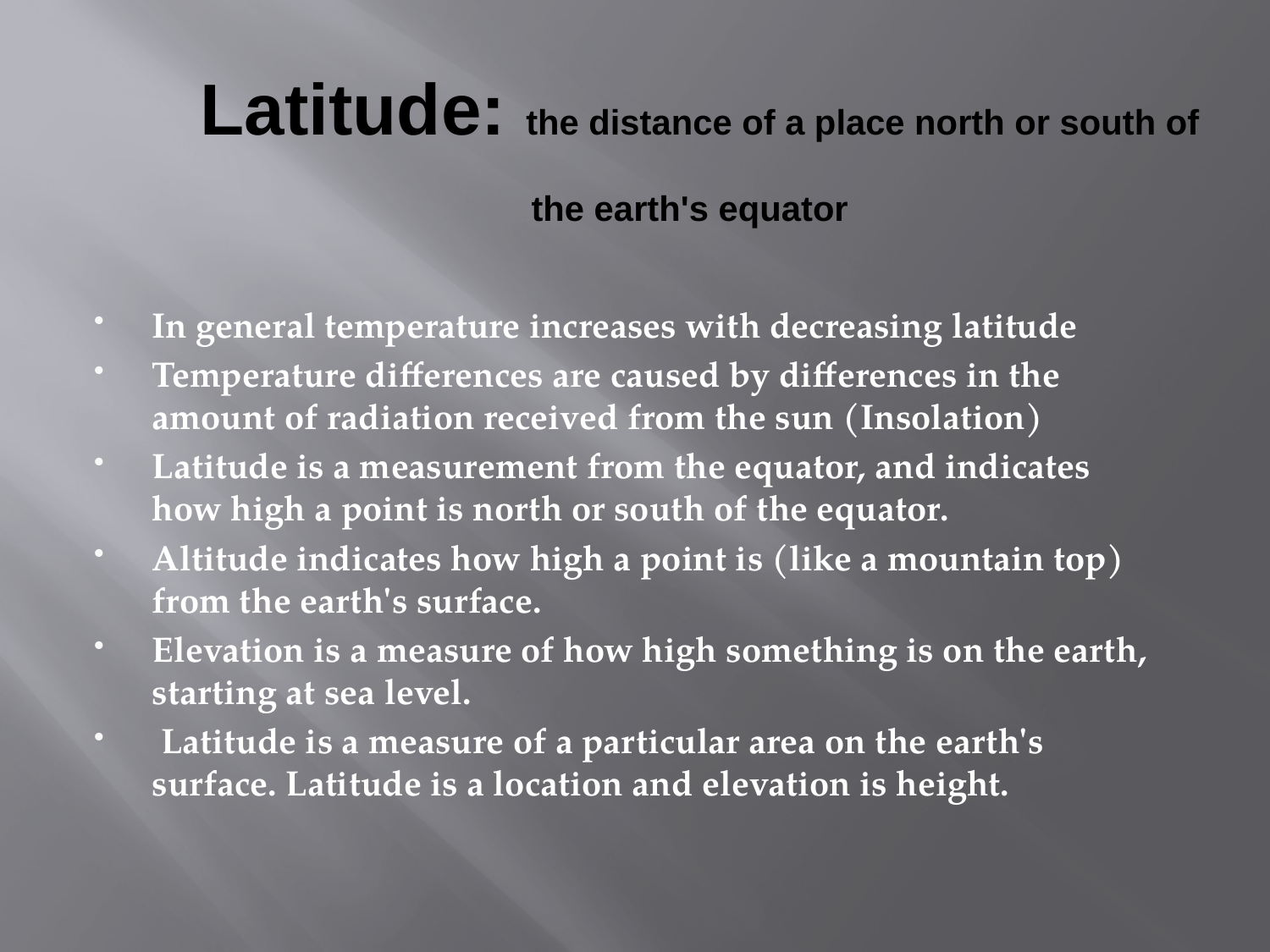

# Latitude: the distance of a place north or south of the earth's equator
In general temperature increases with decreasing latitude
Temperature differences are caused by differences in the amount of radiation received from the sun (Insolation)
Latitude is a measurement from the equator, and indicates how high a point is north or south of the equator.
Altitude indicates how high a point is (like a mountain top) from the earth's surface.
Elevation is a measure of how high something is on the earth, starting at sea level.
 Latitude is a measure of a particular area on the earth's surface. Latitude is a location and elevation is height.